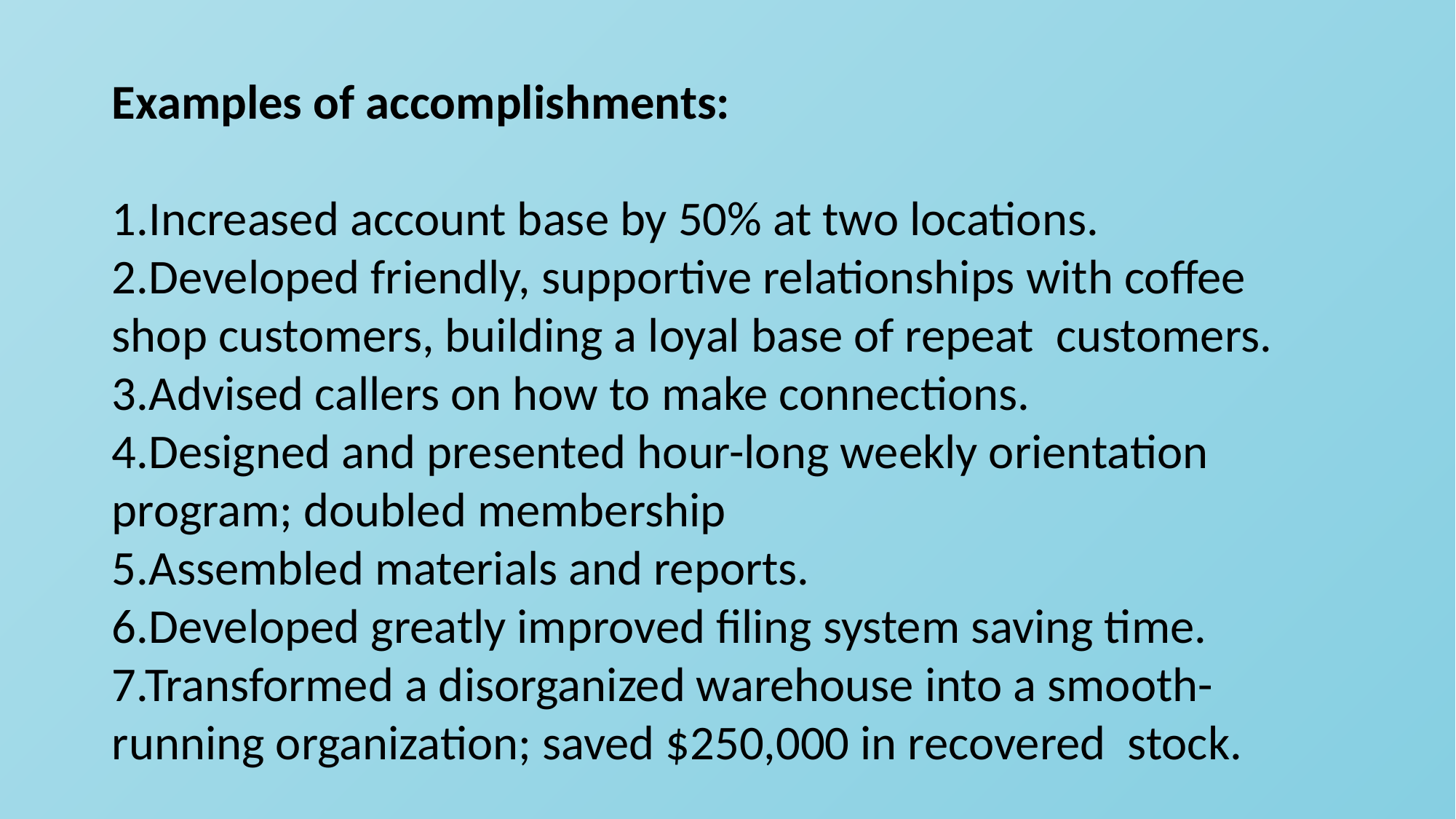

# Examples of accomplishments: 1.Increased account base by 50% at two locations. 2.Developed friendly, supportive relationships with coffee shop customers, building a loyal base of repeat  customers. 3.Advised callers on how to make connections. 4.Designed and presented hour-long weekly orientation  program; doubled membership 5.Assembled materials and reports. 6.Developed greatly improved filing system saving time. 7.Transformed a disorganized warehouse into a smooth- running organization; saved $250,000 in recovered  stock.